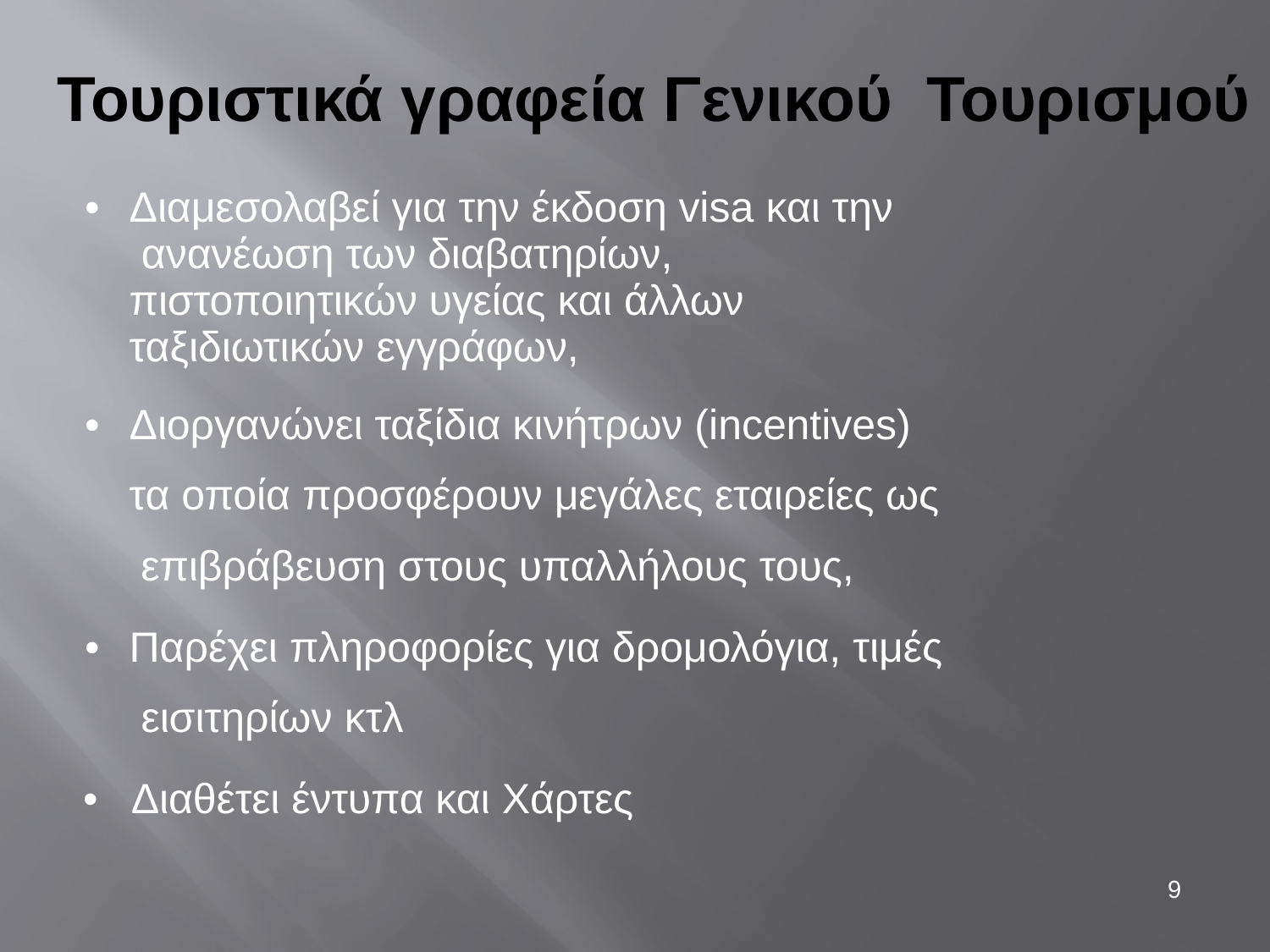

# Τουριστικά γραφεία Γενικού  Τουρισμού
•	Διαμεσολαβεί για την έκδοση visa και την  ανανέωση των διαβατηρίων,  πιστοποιητικών υγείας και άλλων  ταξιδιωτικών εγγράφων,
•	Διοργανώνει ταξίδια κινήτρων (incentives)  τα οποία προσφέρουν μεγάλες εταιρείες ως  επιβράβευση στους υπαλλήλους τους,
•	Παρέχει πληροφορίες για δρομολόγια, τιμές  εισιτηρίων κτλ
•	Διαθέτει έντυπα και Χάρτες
9